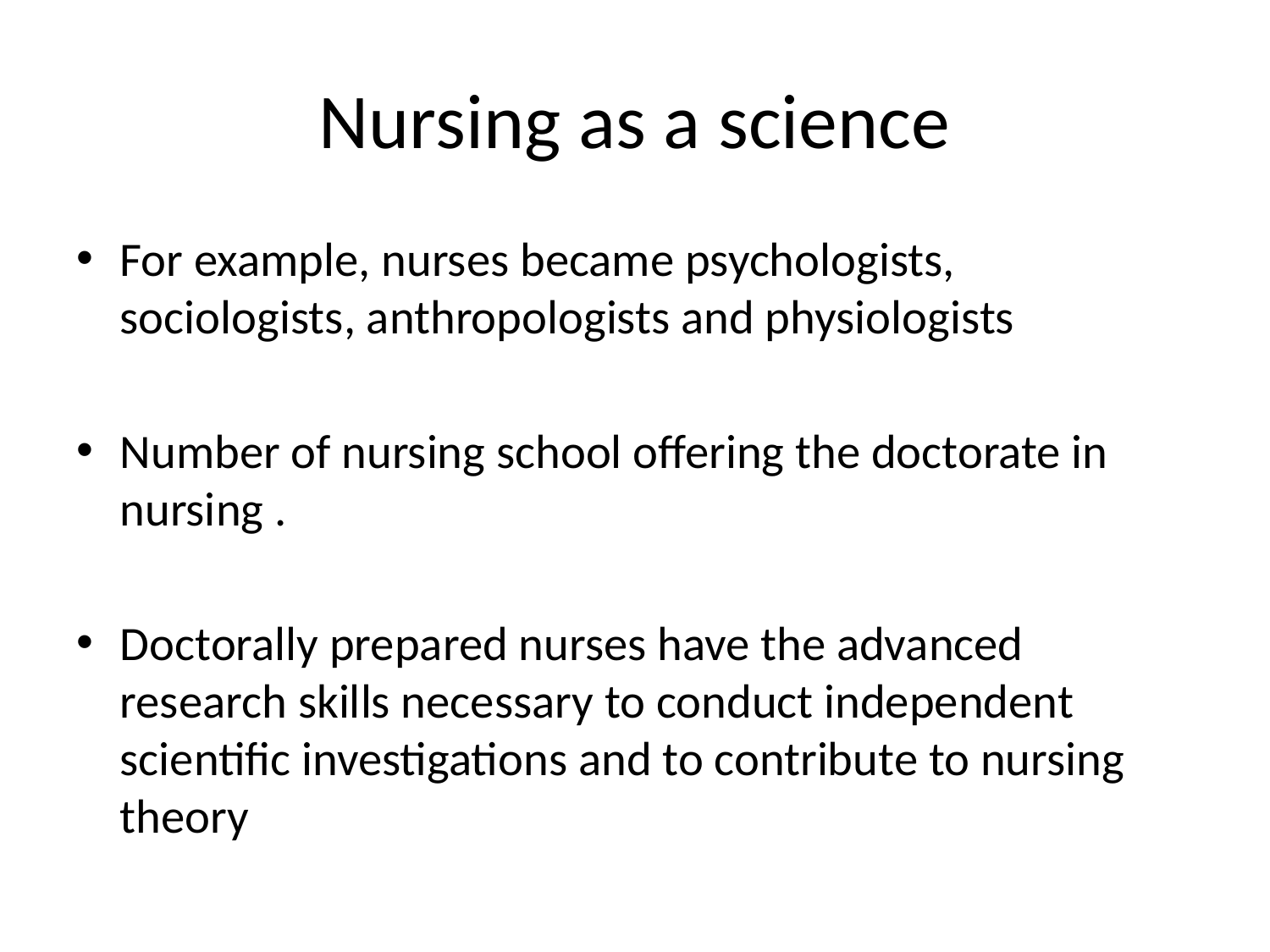

# Nursing as a science
For example, nurses became psychologists, sociologists, anthropologists and physiologists

Number of nursing school offering the doctorate in nursing .

Doctorally prepared nurses have the advanced research skills necessary to conduct independent scientific investigations and to contribute to nursing theory